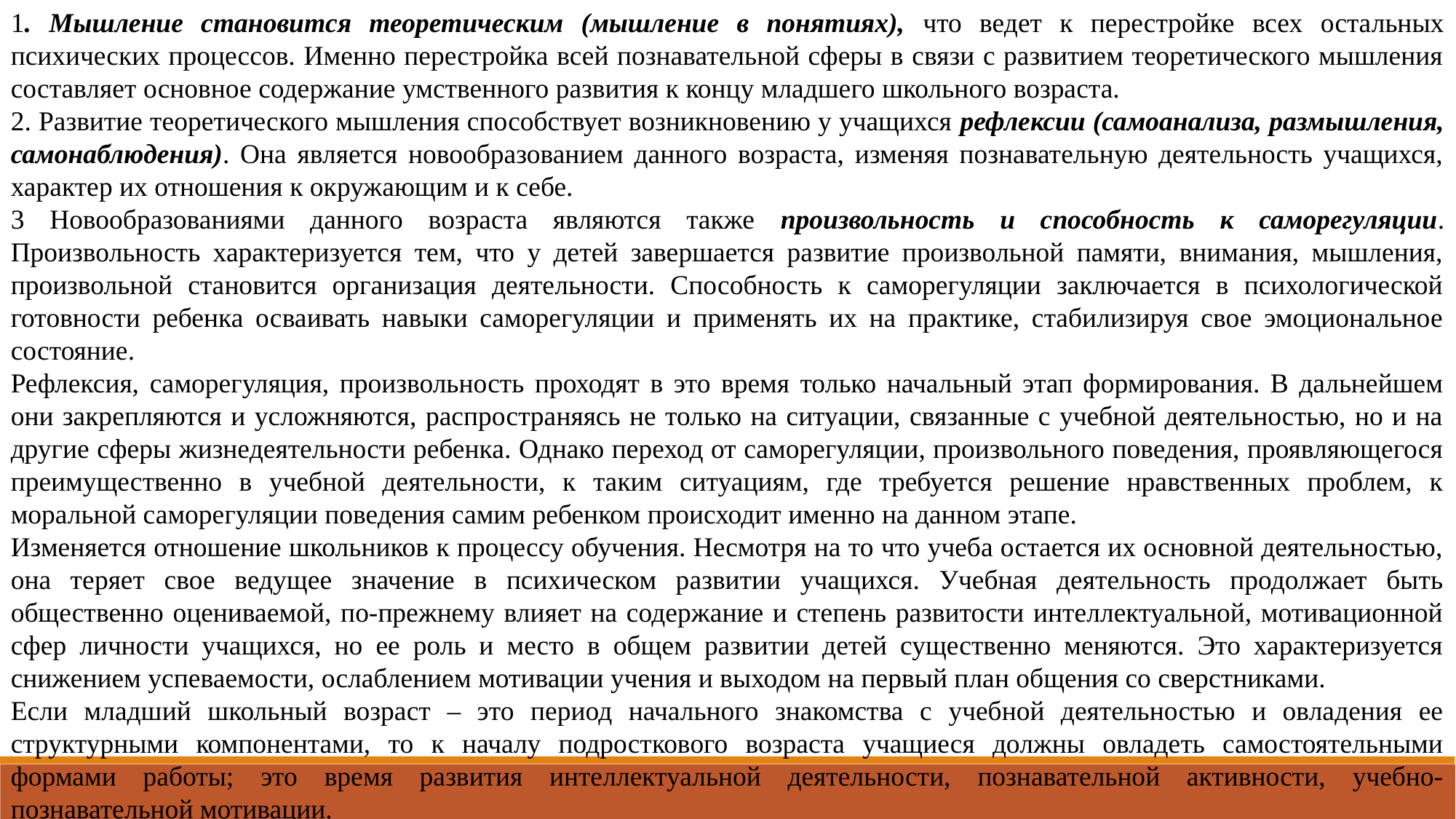

1. Мышление становится теоретическим (мышление в понятиях), что ведет к перестройке всех остальных психических процессов. Именно перестройка всей познавательной сферы в связи с развитием теоретического мышления составляет основное содержание умственного развития к концу младшего школьного возраста.
2. Развитие теоретического мышления способствует возникновению у учащихся рефлексии (самоанализа, размышления, самонаблюдения). Она является новообразованием данного возраста, изменяя познавательную деятельность учащихся, характер их отношения к окружающим и к себе.
3 Новообразованиями данного возраста являются также произвольность и способность к саморегуляции. Произвольность характеризуется тем, что у детей завершается развитие произвольной памяти, внимания, мышления, произвольной становится организация деятельности. Способность к саморегуляции заключается в психологической готовности ребенка осваивать навыки саморегуляции и применять их на практике, стабилизируя свое эмоциональное состояние.
Рефлексия, саморегуляция, произвольность проходят в это время только начальный этап формирования. В дальнейшем они закрепляются и усложняются, распространяясь не только на ситуации, связанные с учебной деятельностью, но и на другие сферы жизнедеятельности ребенка. Однако переход от саморегуляции, произвольного поведения, проявляющегося преимущественно в учебной деятельности, к таким ситуациям, где требуется решение нравственных проблем, к моральной саморегуляции поведения самим ребенком происходит именно на данном этапе.
Изменяется отношение школьников к процессу обучения. Несмотря на то что учеба остается их основной деятельностью, она теряет свое ведущее значение в психическом развитии учащихся. Учебная деятельность продолжает быть общественно оцениваемой, по-прежнему влияет на содержание и степень развитости интеллектуальной, мотивационной сфер личности учащихся, но ее роль и место в общем развитии детей существенно меняются. Это характеризуется снижением успеваемости, ослаблением мотивации учения и выходом на первый план общения со сверстниками.
Если младший школьный возраст – это период начального знакомства с учебной деятельностью и овладения ее структурными компонентами, то к началу подросткового возраста учащиеся должны овладеть самостоятельными формами работы; это время развития интеллектуальной деятельности, познавательной активности, учебно-познавательной мотивации.